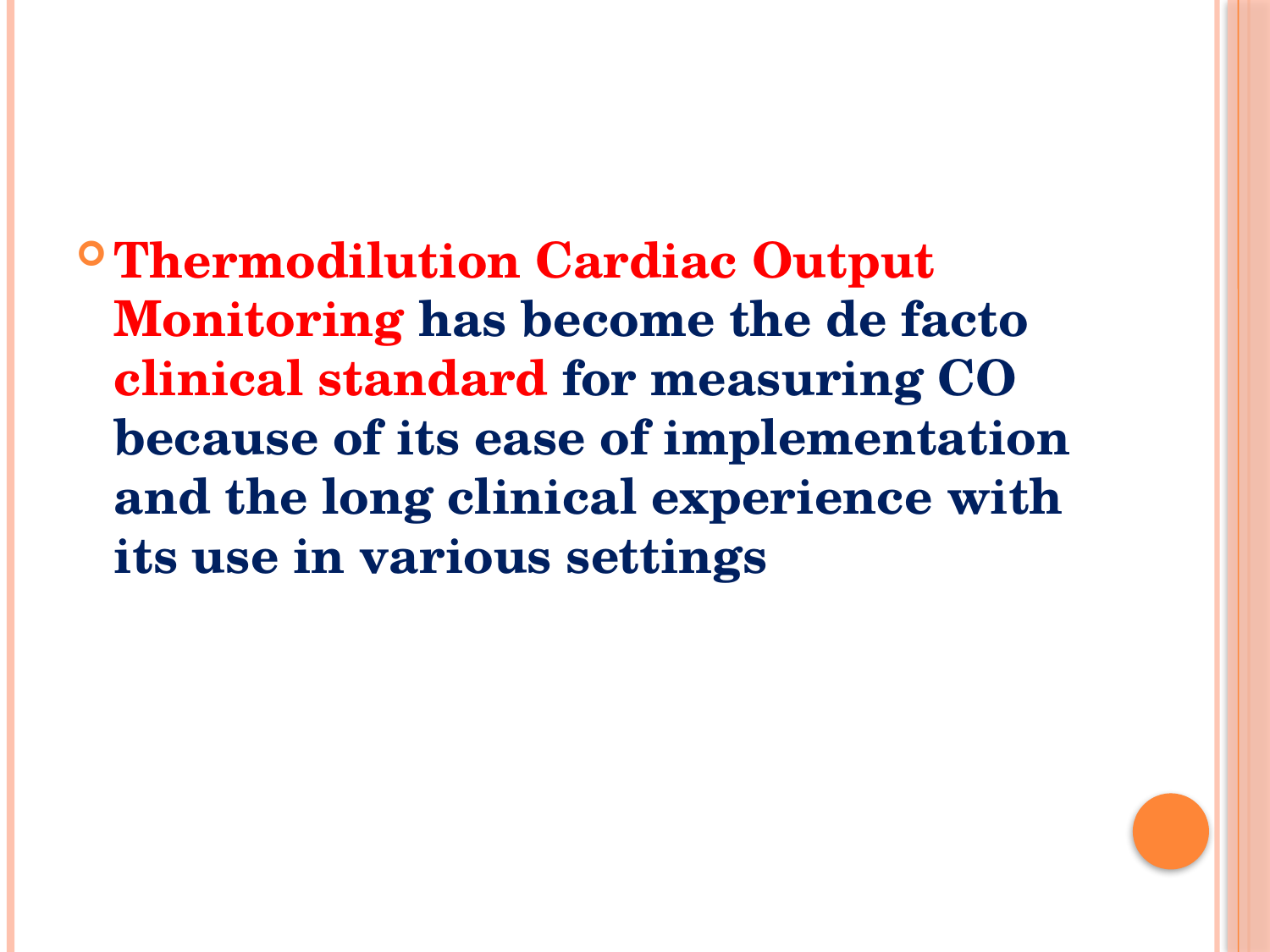

#
Thermodilution Cardiac Output
Monitoring has become the de facto clinical standard for measuring CO because of its ease of implementation and the long clinical experience with its use in various settings